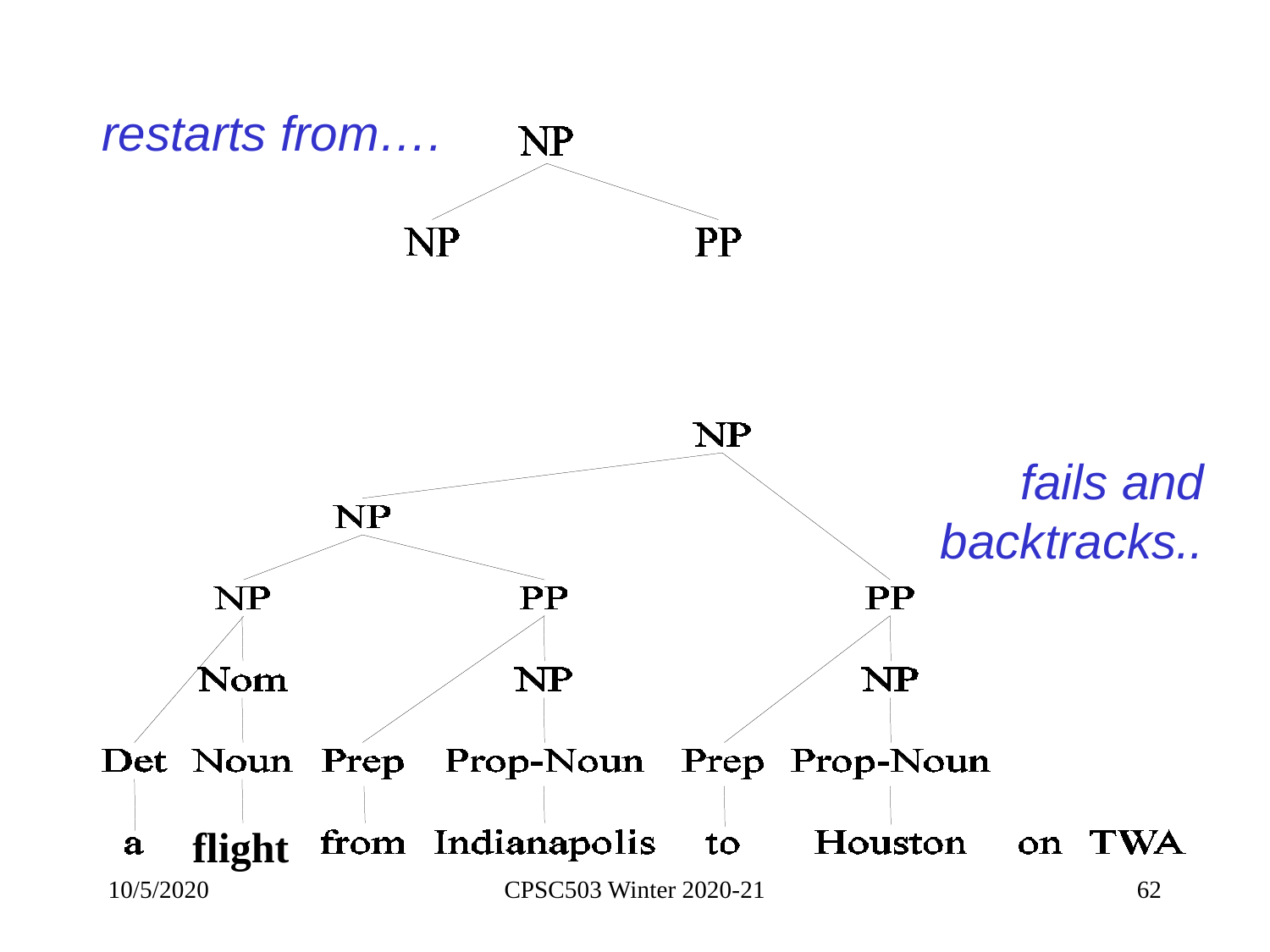

restarts from….

fails and backtracks..

flight

10/5/2020
CPSC503 Winter 2020-21
62